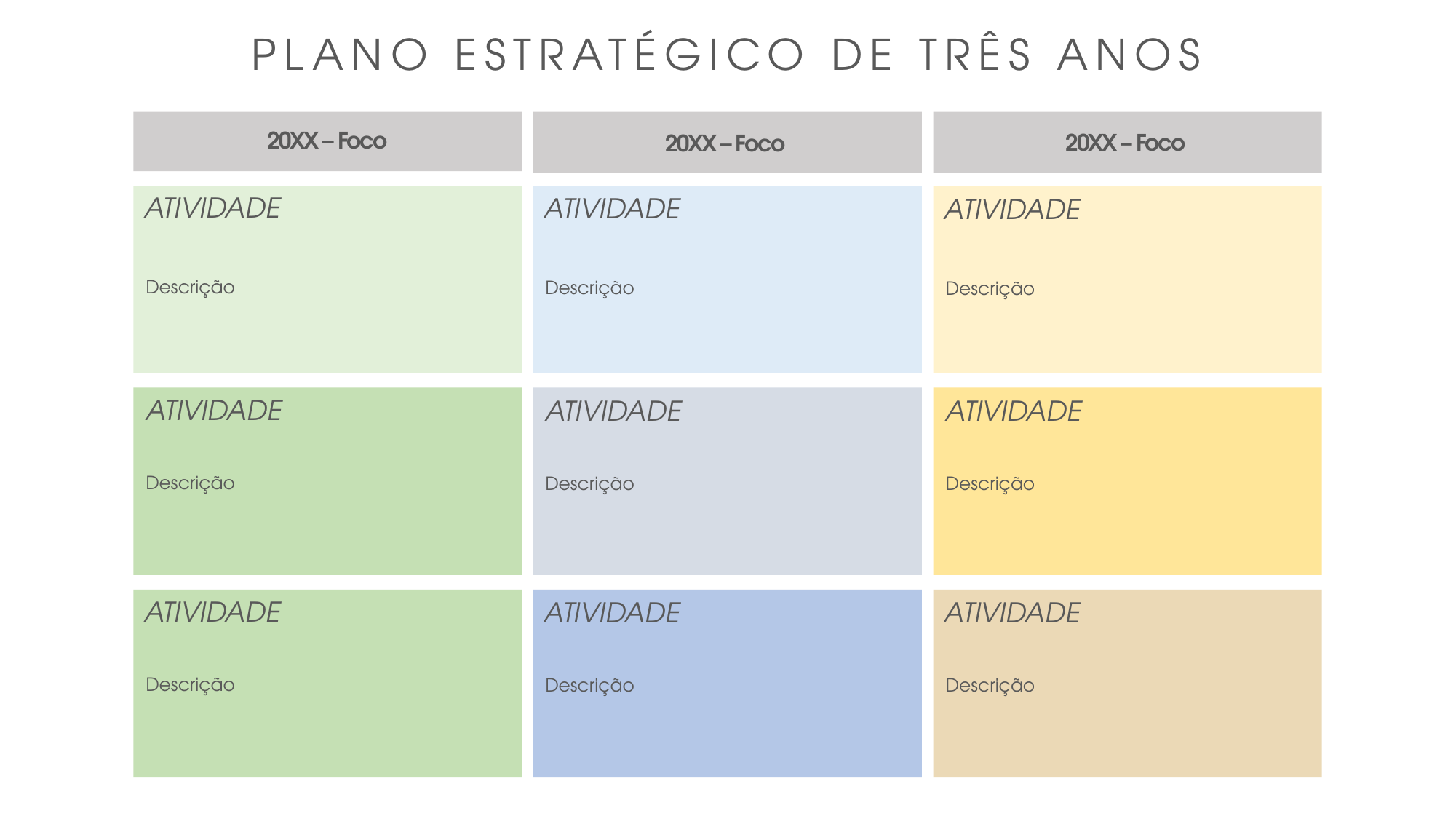

PLANO ESTRATÉGICO DE TRÊS ANOS

20XX – Foco
20XX – Foco
20XX – Foco

ATIVIDADE

ATIVIDADE
ATIVIDADE
Descrição
Descrição
Descrição

ATIVIDADE

ATIVIDADE
ATIVIDADE
Descrição
Descrição
Descrição
ATIVIDADE

ATIVIDADE
ATIVIDADE
Descrição
Descrição
Descrição